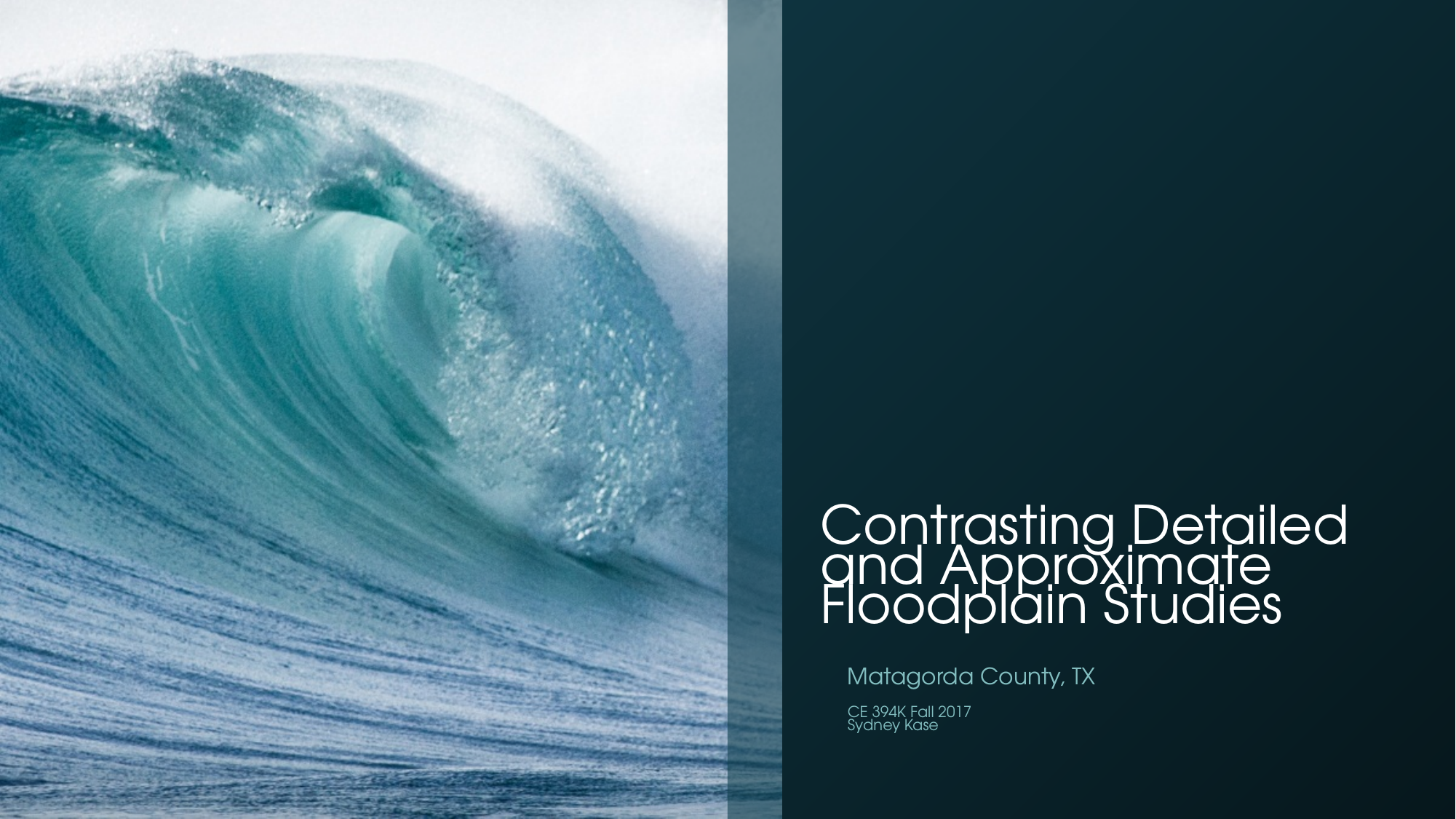

# Contrasting Detailed and Approximate Floodplain Studies
Matagorda County, TX

CE 394K Fall 2017
Sydney Kase